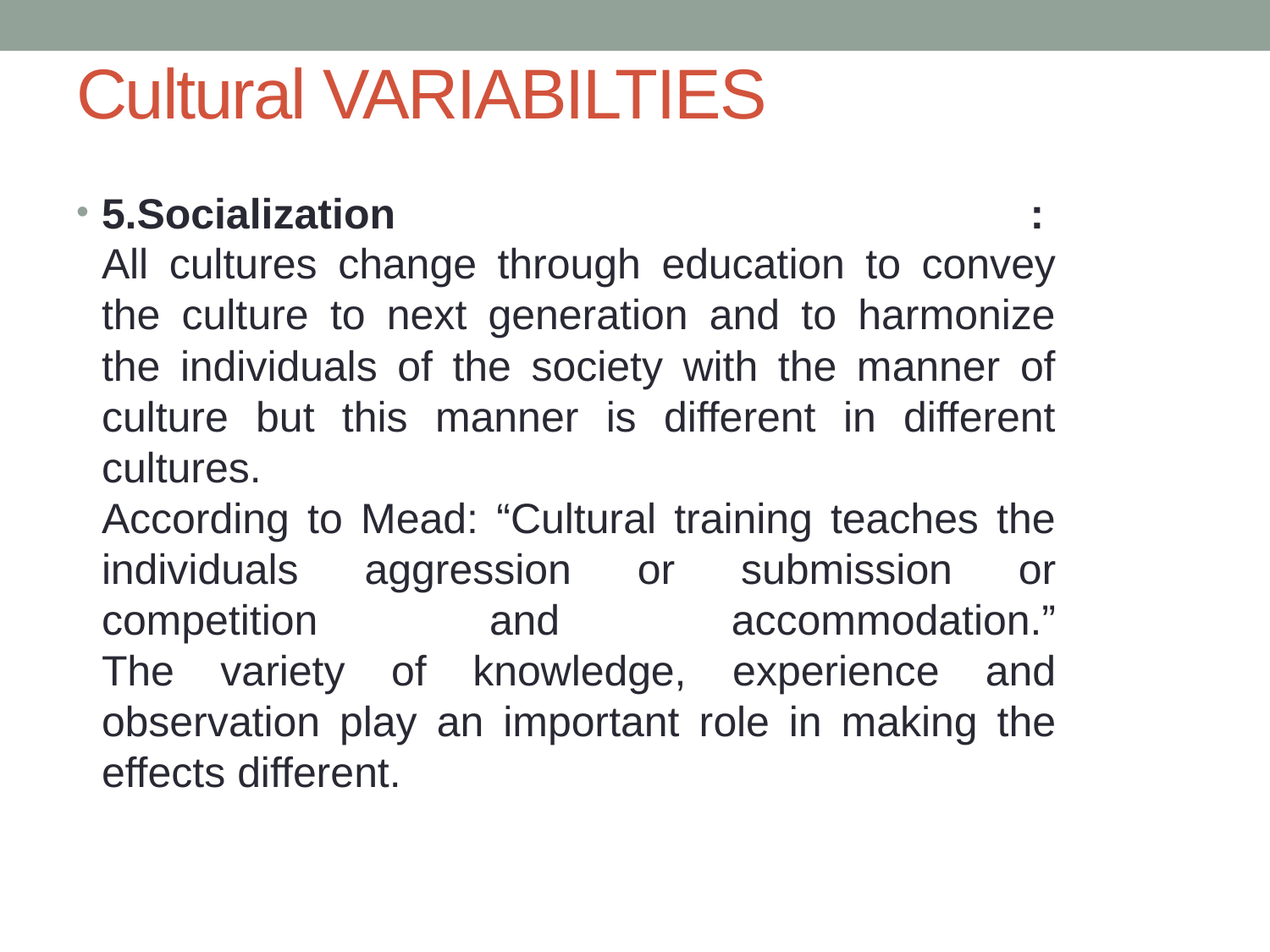

# Cultural VARIABILTIES
5.Socialization : 
All cultures change through education to convey the culture to next generation and to harmonize the individuals of the society with the manner of culture but this manner is different in different cultures.
According to Mead: “Cultural training teaches the individuals aggression or submission or competition and accommodation.”
The variety of knowledge, experience and observation play an important role in making the effects different.